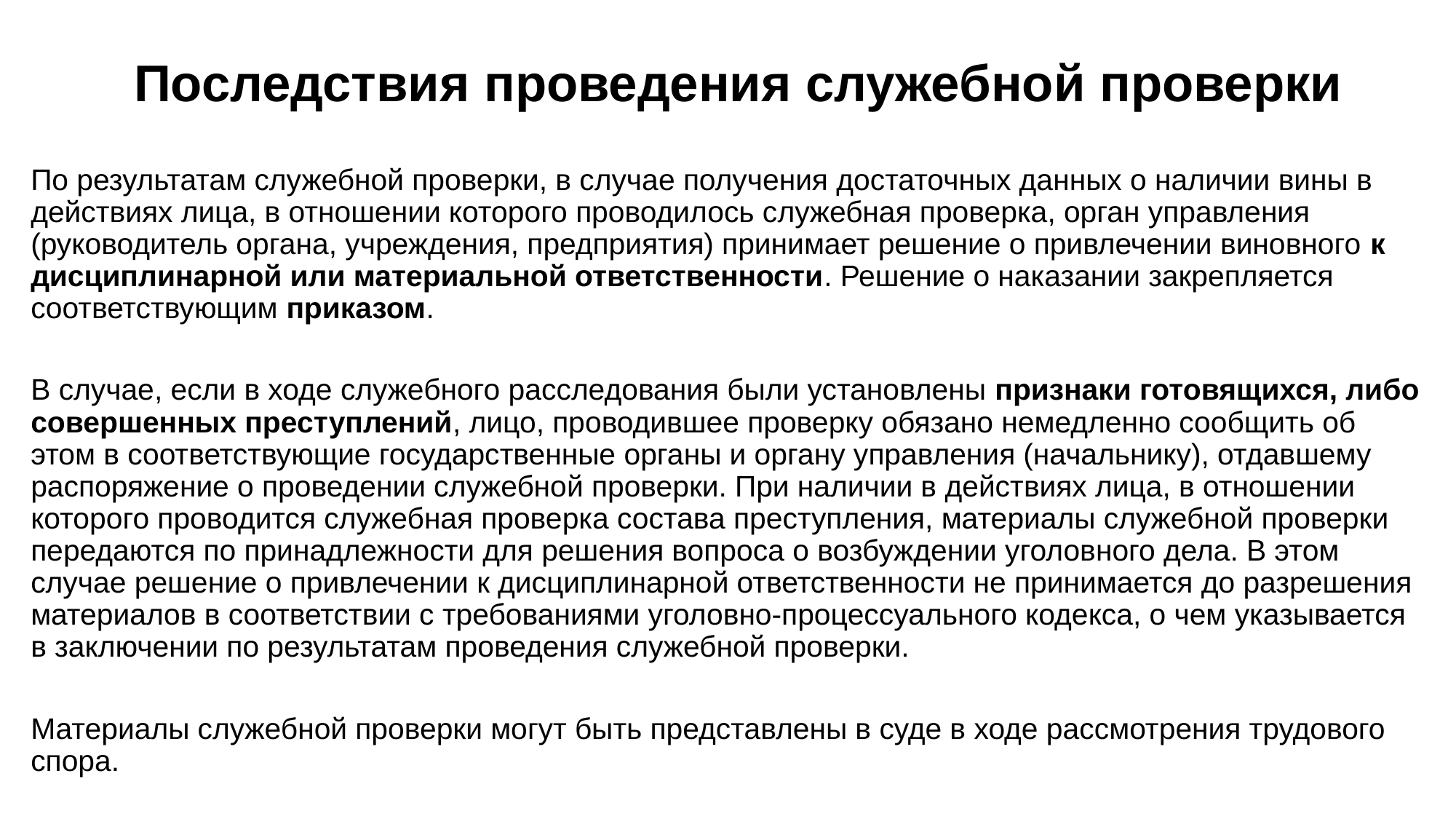

# Последствия проведения служебной проверки
По результатам служебной проверки, в случае получения достаточных данных о наличии вины в действиях лица, в отношении которого проводилось служебная проверка, орган управления (руководитель органа, учреждения, предприятия) принимает решение о привлечении виновного к дисциплинарной или материальной ответственности. Решение о наказании закрепляется соответствующим приказом.

В случае, если в ходе служебного расследования были установлены признаки готовящихся, либо совершенных преступлений, лицо, проводившее проверку обязано немедленно сообщить об этом в соответствующие государственные органы и органу управления (начальнику), отдавшему распоряжение о проведении служебной проверки. При наличии в действиях лица, в отношении которого проводится служебная проверка состава преступления, материалы служебной проверки передаются по принадлежности для решения вопроса о возбуждении уголовного дела. В этом случае решение о привлечении к дисциплинарной ответственности не принимается до разрешения материалов в соответствии с требованиями уголовно-процессуального кодекса, о чем указывается в заключении по результатам проведения служебной проверки.

Материалы служебной проверки могут быть представлены в суде в ходе рассмотрения трудового спора.